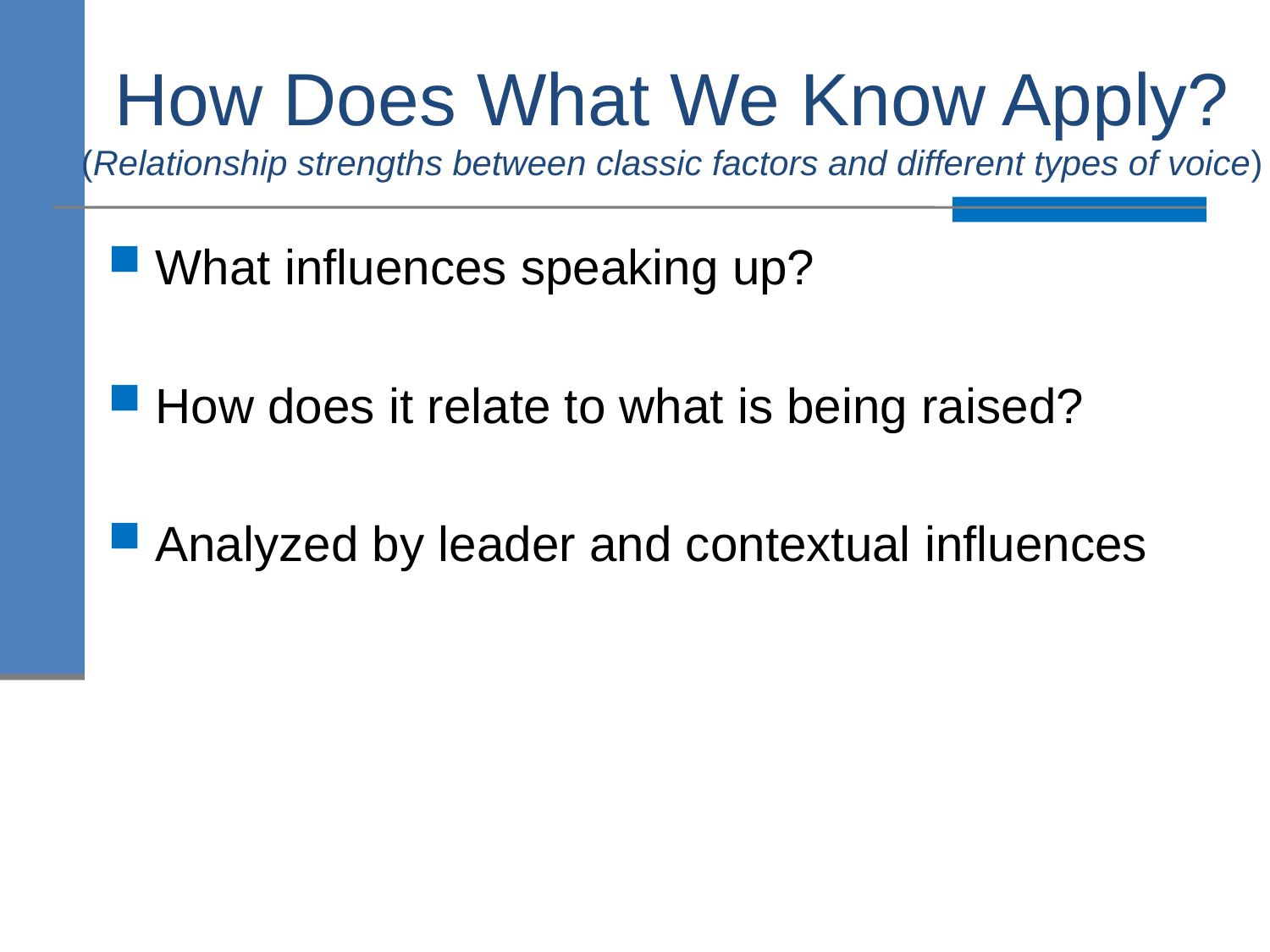

# How Does What We Know Apply? (Relationship strengths between classic factors and different types of voice)
What influences speaking up?

How does it relate to what is being raised?

Analyzed by leader and contextual influences